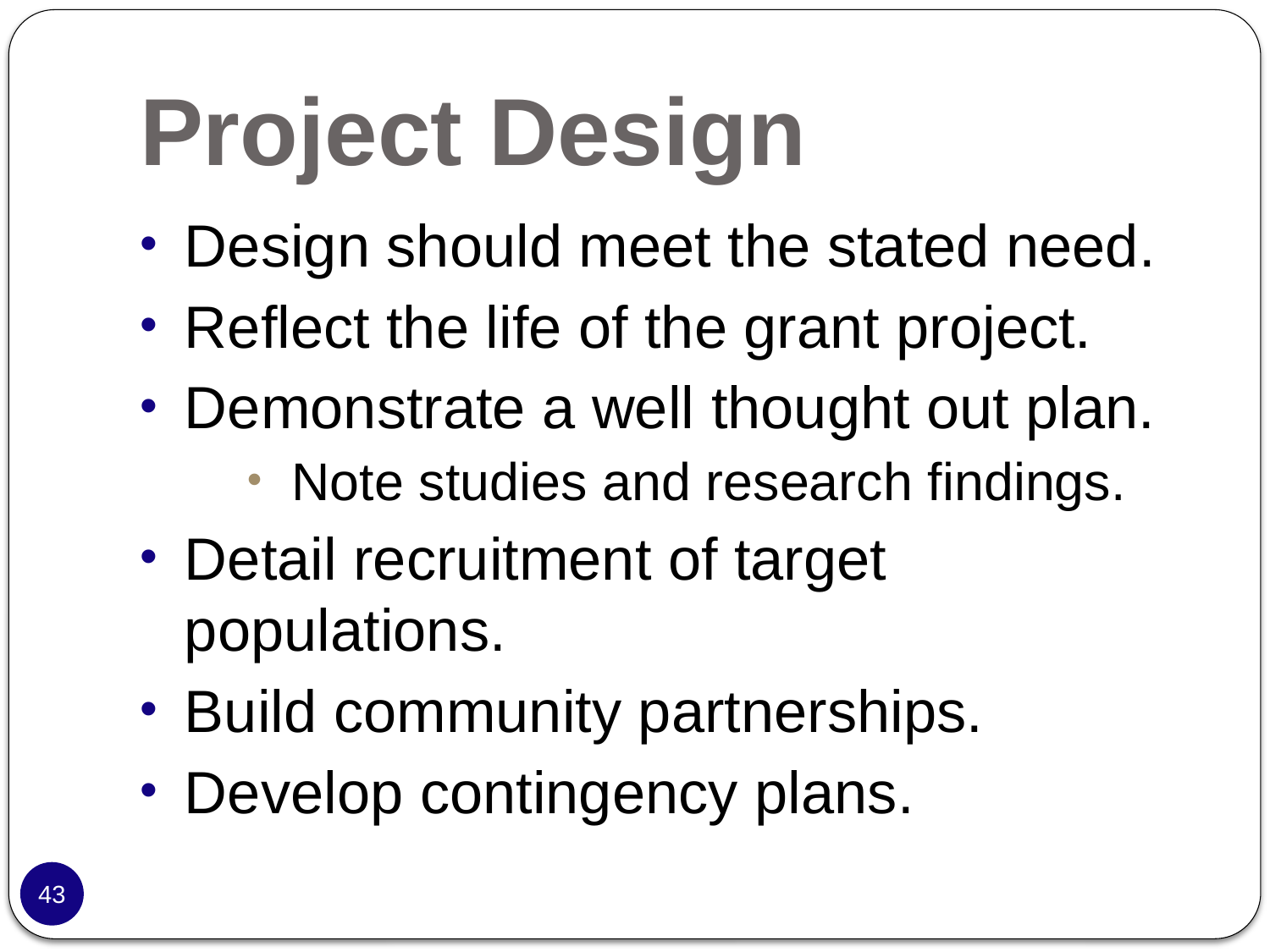

# Project Design
Design should meet the stated need.
Reflect the life of the grant project.
Demonstrate a well thought out plan.
Note studies and research findings.
Detail recruitment of target populations.
Build community partnerships.
Develop contingency plans.

43